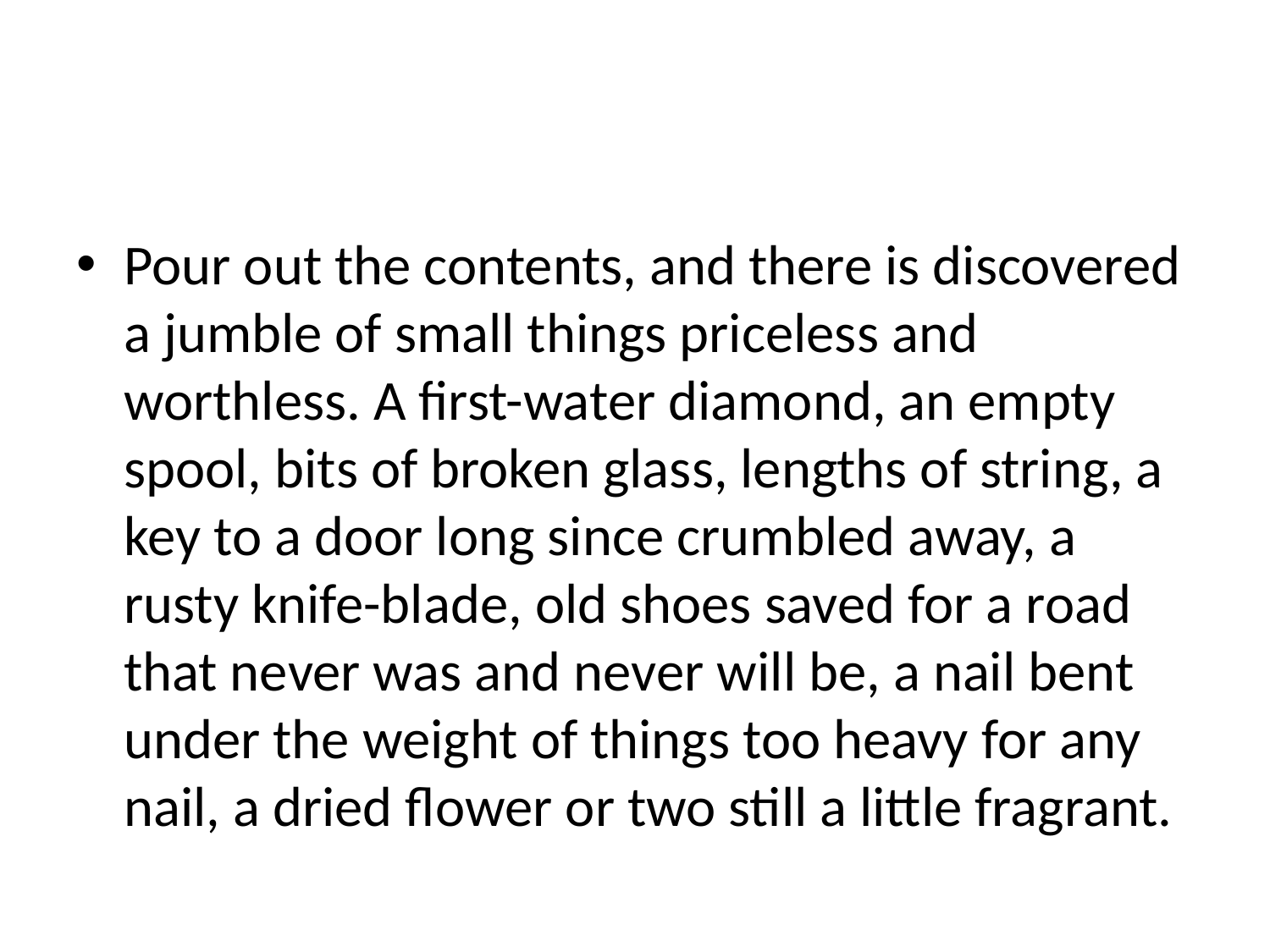

#
Pour out the contents, and there is discovered a jumble of small things priceless and worthless. A first-water diamond, an empty spool, bits of broken glass, lengths of string, a key to a door long since crumbled away, a rusty knife-blade, old shoes saved for a road that never was and never will be, a nail bent under the weight of things too heavy for any nail, a dried flower or two still a little fragrant.